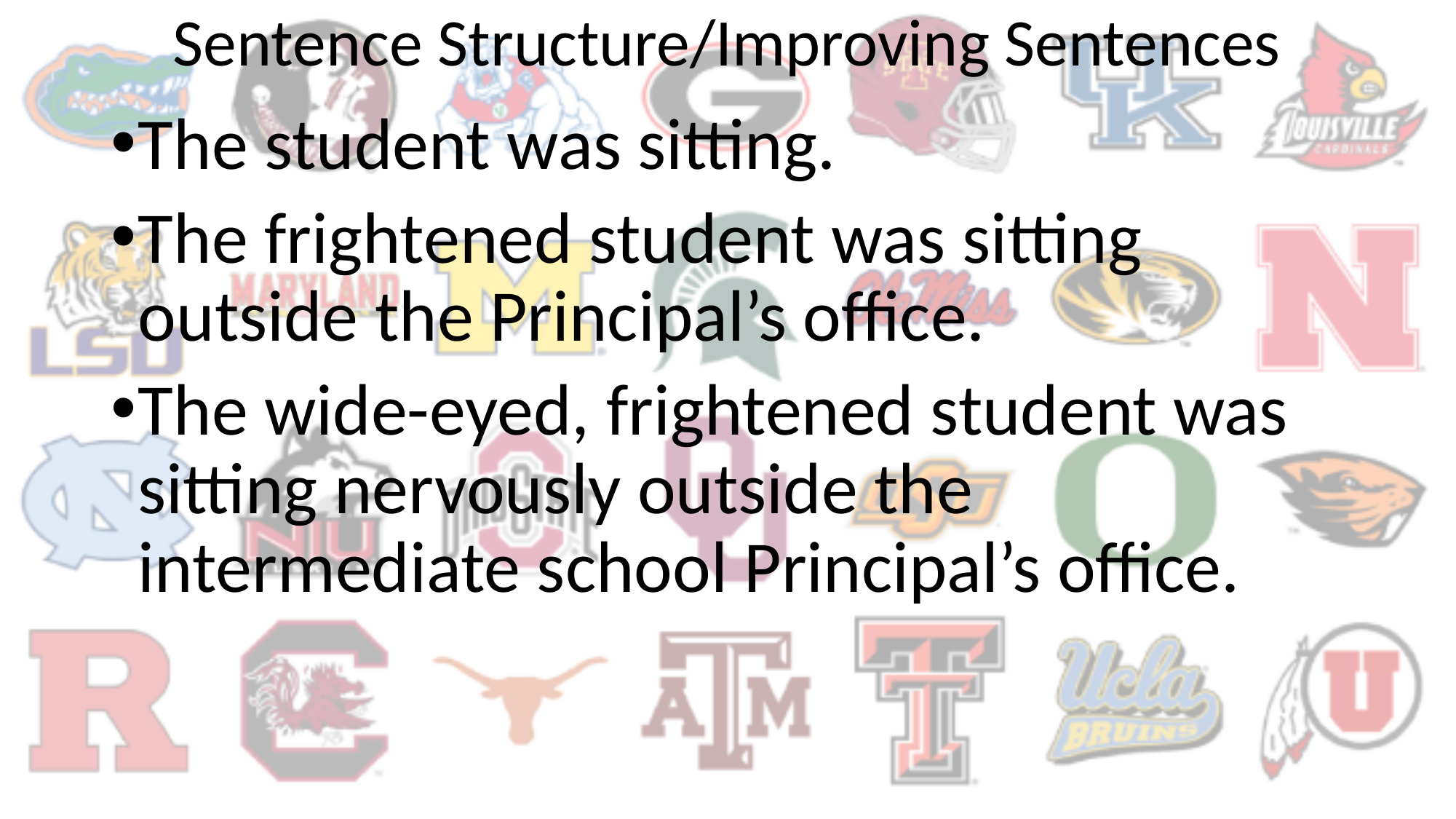

# Sentence Structure/Improving Sentences
The student was sitting.
The frightened student was sitting outside the Principal’s office.
The wide-eyed, frightened student was sitting nervously outside the intermediate school Principal’s office.